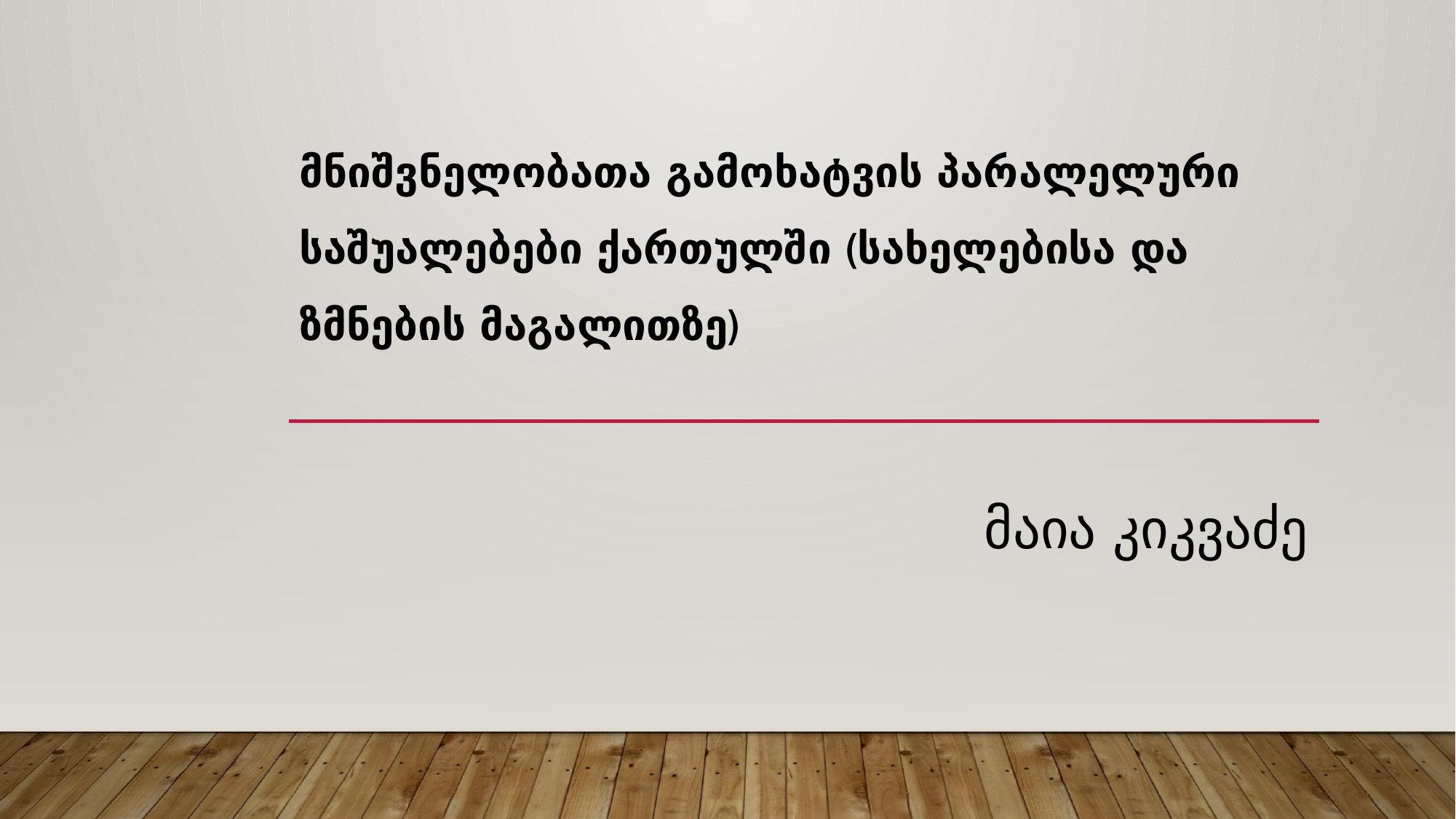

# მნიშვნელობათა გამოხატვის პარალელური საშუალებები ქართულში (სახელებისა და ზმნების მაგალითზე)

მაია კიკვაძე